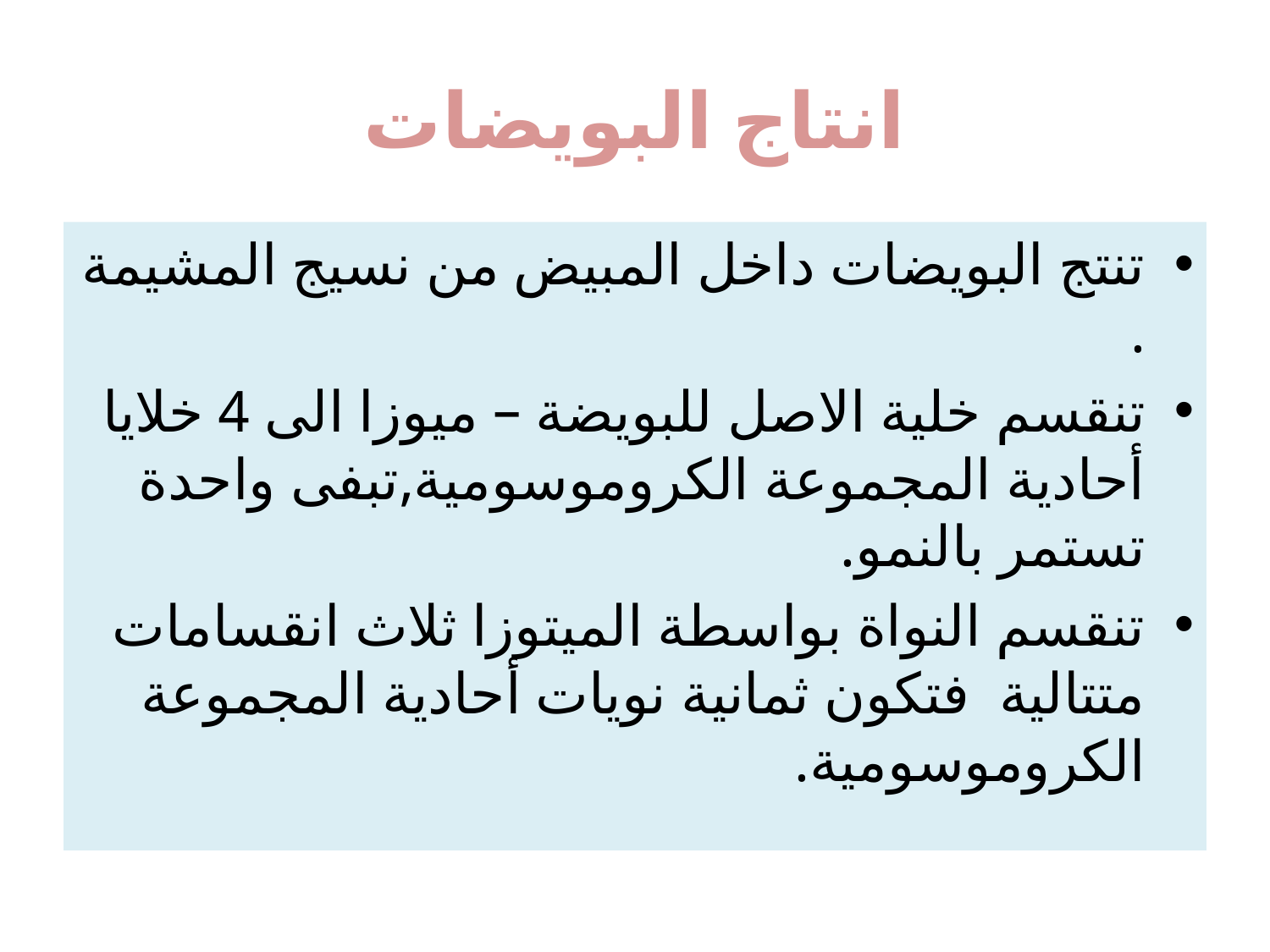

# انتاج البويضات
تنتج البويضات داخل المبيض من نسيج المشيمة .
تنقسم خلية الاصل للبويضة – ميوزا الى 4 خلايا أحادية المجموعة الكروموسومية,تبفى واحدة تستمر بالنمو.
تنقسم النواة بواسطة الميتوزا ثلاث انقسامات متتالية  فتكون ثمانية نويات أحادية المجموعة الكروموسومية.